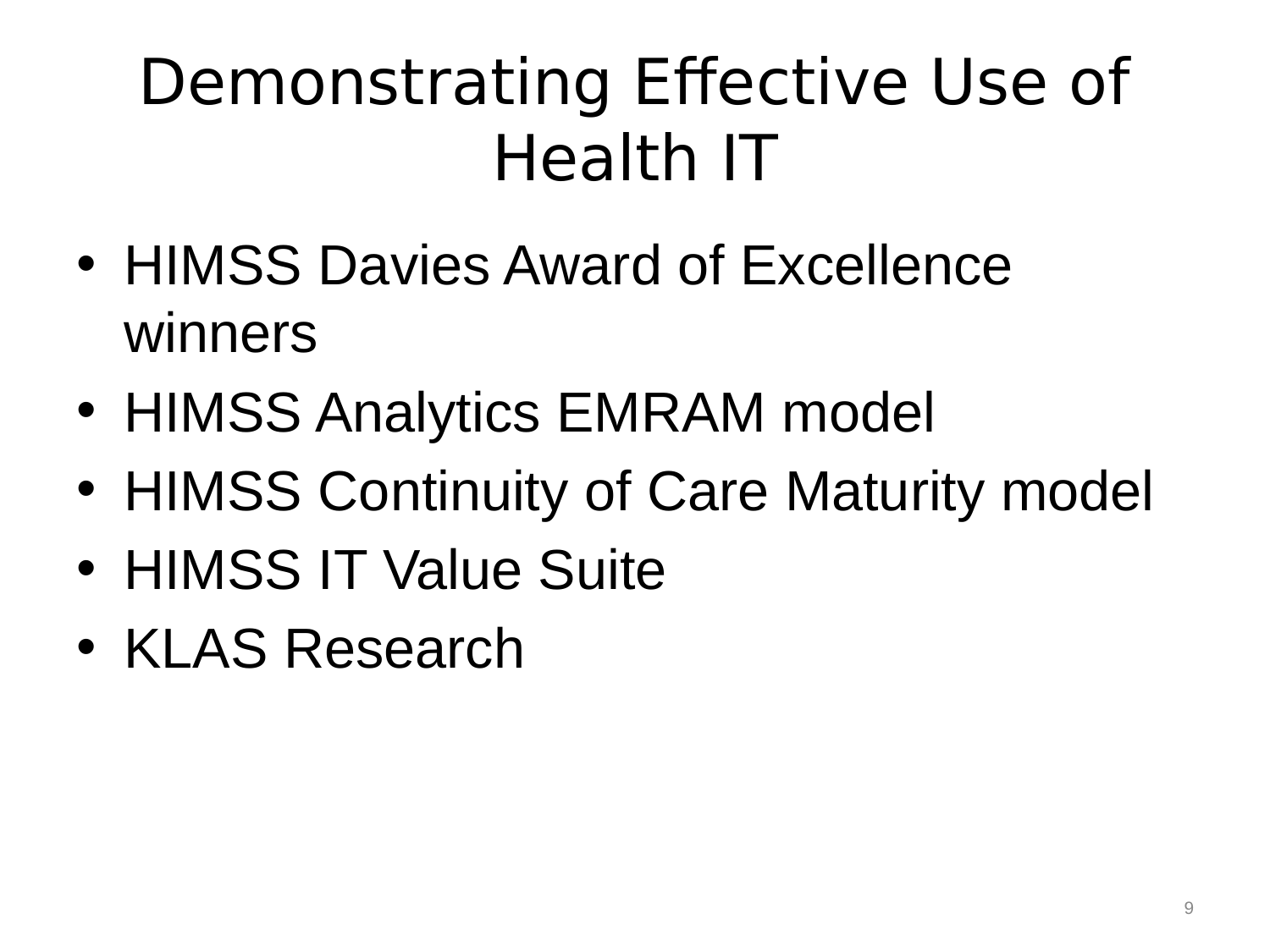

# Demonstrating Effective Use of Health IT
HIMSS Davies Award of Excellence winners
HIMSS Analytics EMRAM model
HIMSS Continuity of Care Maturity model
HIMSS IT Value Suite
KLAS Research

9